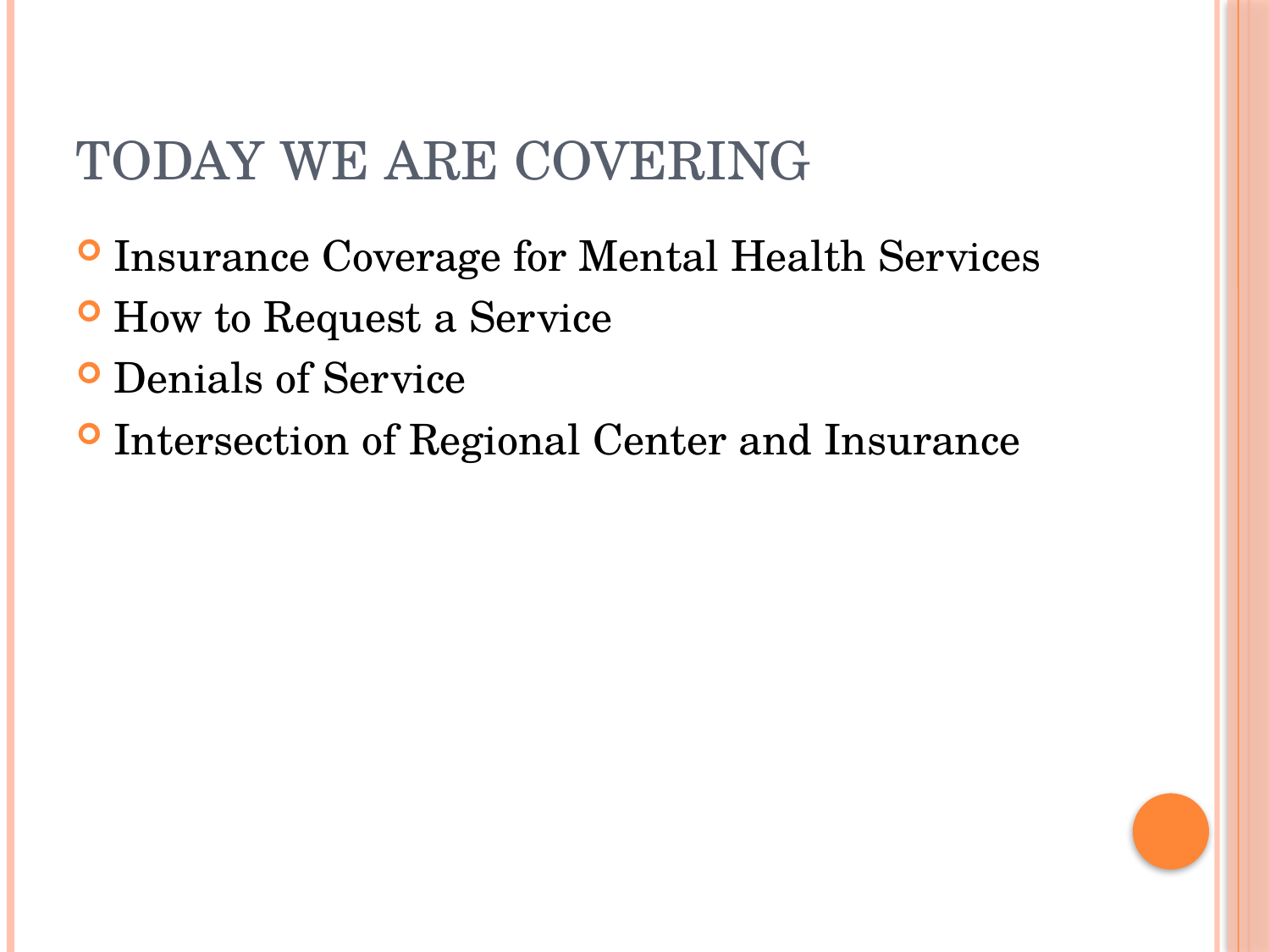

# Today We Are Covering
Insurance Coverage for Mental Health Services
How to Request a Service
Denials of Service
Intersection of Regional Center and Insurance